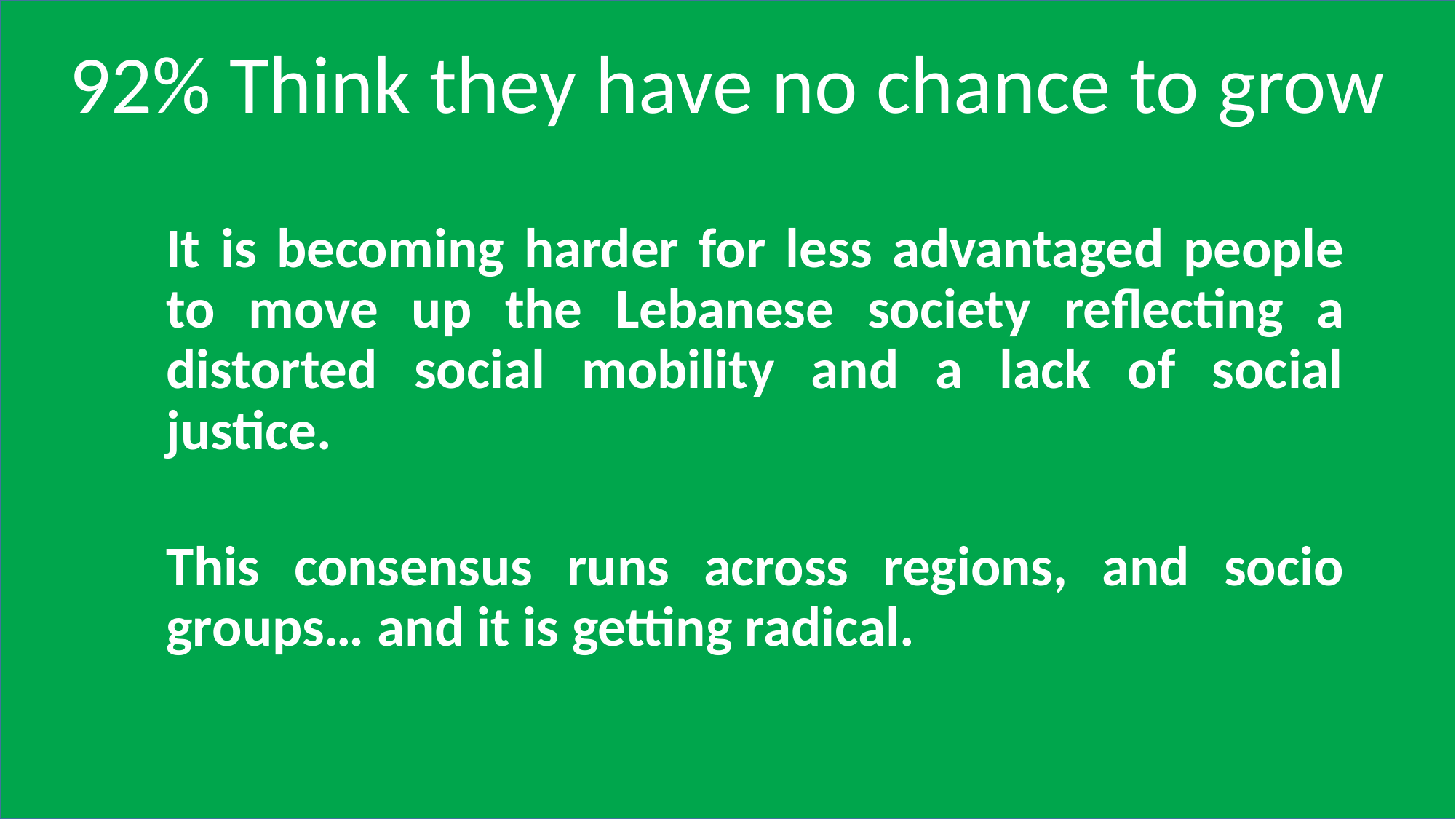

# 92% Think they have no chance to grow
It is becoming harder for less advantaged people to move up the Lebanese society reflecting a distorted social mobility and a lack of social justice.

This consensus runs across regions, and socio groups… and it is getting radical.